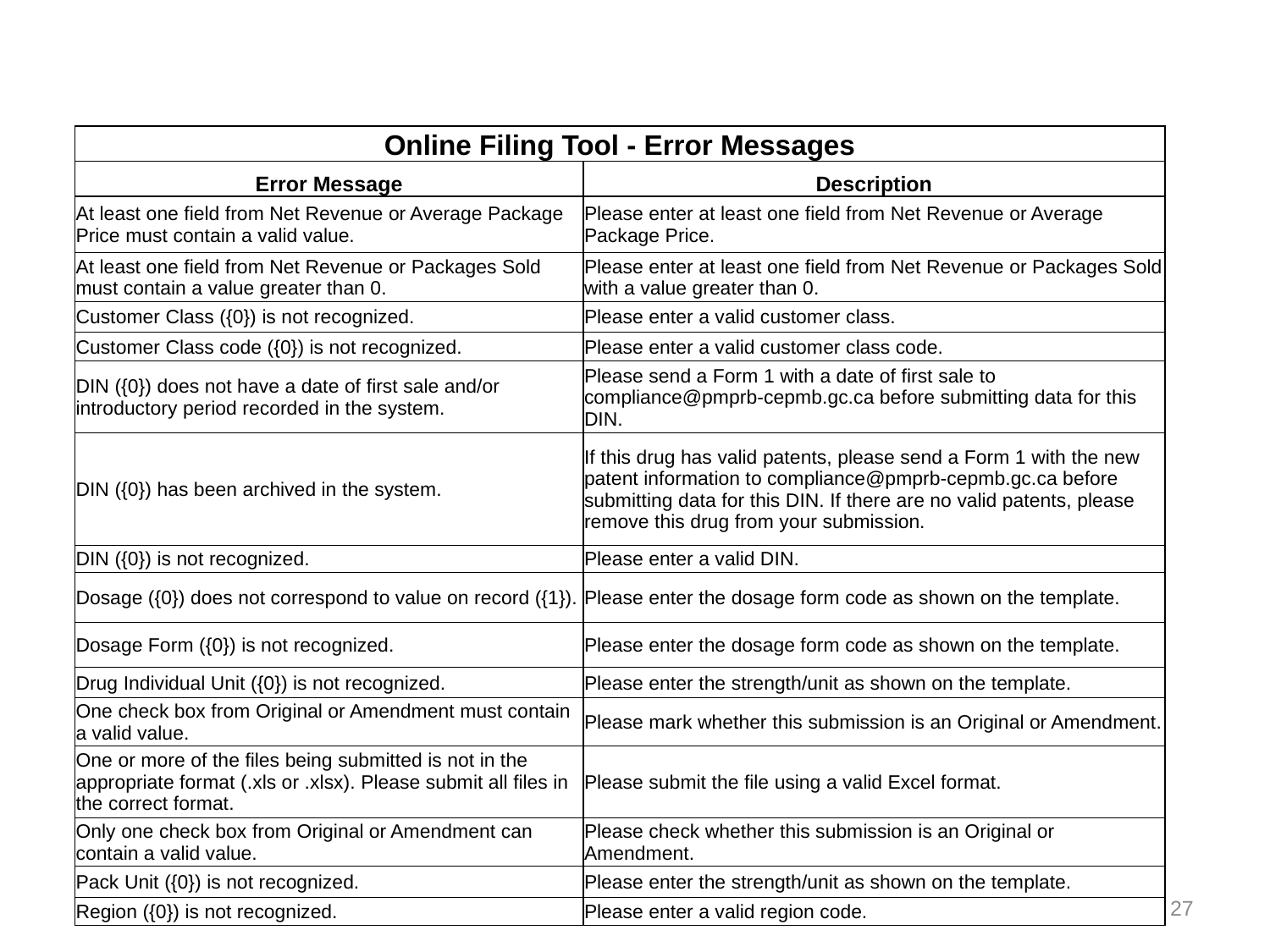

| Online Filing Tool - Error Messages |  |
| --- | --- |
| Error Message | Description |
| At least one field from Net Revenue or Average Package Price must contain a valid value. | Please enter at least one field from Net Revenue or Average Package Price. |
| At least one field from Net Revenue or Packages Sold must contain a value greater than 0. | Please enter at least one field from Net Revenue or Packages Sold with a value greater than 0. |
| Customer Class ({0}) is not recognized. | Please enter a valid customer class. |
| Customer Class code ({0}) is not recognized. | Please enter a valid customer class code. |
| DIN ({0}) does not have a date of first sale and/or introductory period recorded in the system. | Please send a Form 1 with a date of first sale to compliance@pmprb-cepmb.gc.ca before submitting data for this DIN. |
| DIN ({0}) has been archived in the system. | If this drug has valid patents, please send a Form 1 with the new patent information to compliance@pmprb-cepmb.gc.ca before submitting data for this DIN. If there are no valid patents, please remove this drug from your submission. |
| DIN ({0}) is not recognized. | Please enter a valid DIN. |
| Dosage ({0}) does not correspond to value on record ({1}). | Please enter the dosage form code as shown on the template. |
| Dosage Form ({0}) is not recognized. | Please enter the dosage form code as shown on the template. |
| Drug Individual Unit ({0}) is not recognized. | Please enter the strength/unit as shown on the template. |
| One check box from Original or Amendment must contain a valid value. | Please mark whether this submission is an Original or Amendment. |
| One or more of the files being submitted is not in the appropriate format (.xls or .xlsx). Please submit all files in the correct format. | Please submit the file using a valid Excel format. |
| Only one check box from Original or Amendment can contain a valid value. | Please check whether this submission is an Original or Amendment. |
| Pack Unit ({0}) is not recognized. | Please enter the strength/unit as shown on the template. |
| Region ({0}) is not recognized. | Please enter a valid region code. |
27